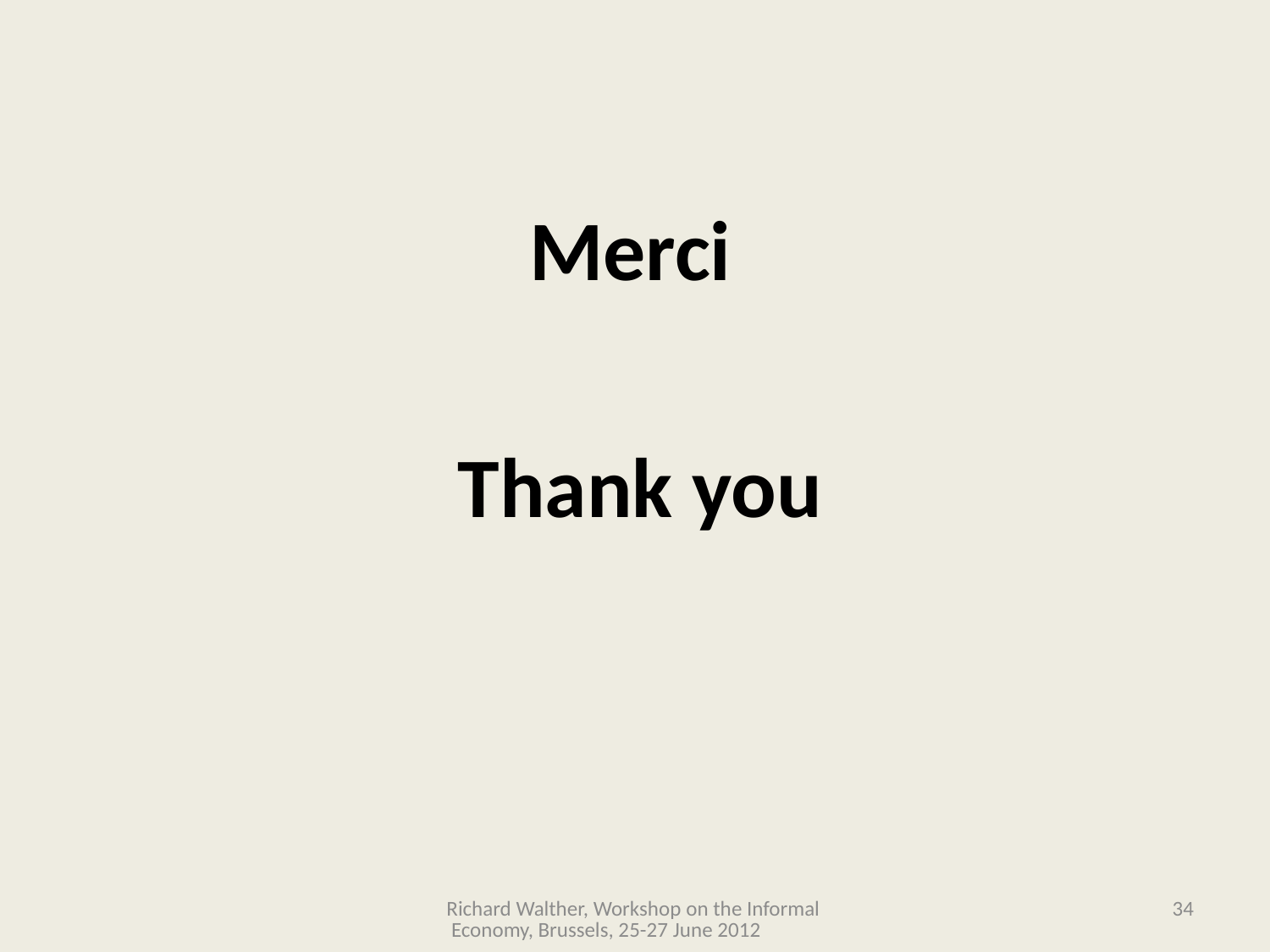

Merci

Thank you

Richard Walther, Workshop on the Informal Economy, Brussels, 25-27 June 2012
34